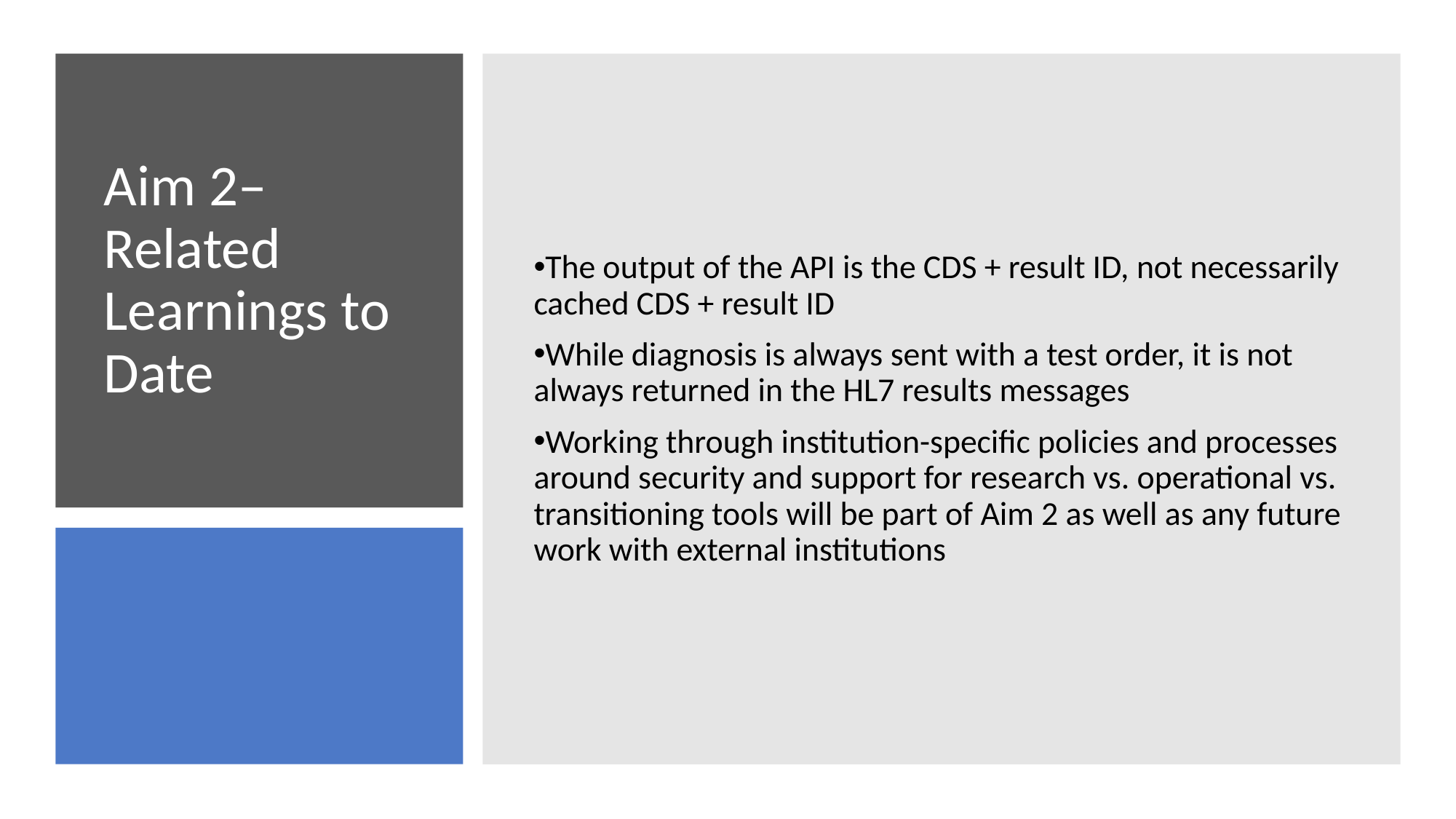

The output of the API is the CDS + result ID, not necessarily cached CDS + result ID
While diagnosis is always sent with a test order, it is not always returned in the HL7 results messages
Working through institution-specific policies and processes around security and support for research vs. operational vs. transitioning tools will be part of Aim 2 as well as any future work with external institutions
# Aim 2– Related Learnings to Date